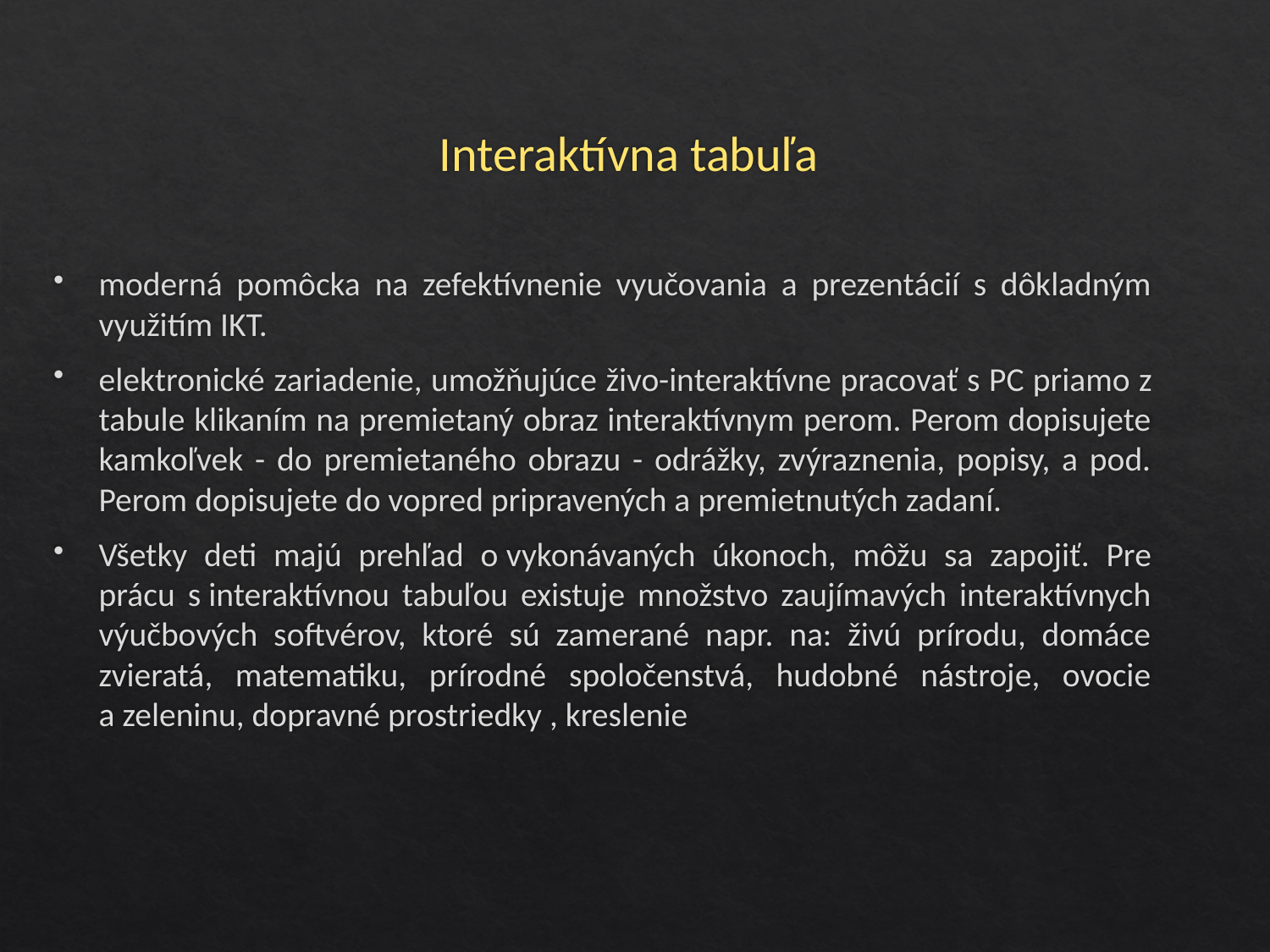

# Interaktívna tabuľa
moderná pomôcka na zefektívnenie vyučovania a prezentácií s dôkladným využitím IKT.
elektronické zariadenie, umožňujúce živo-interaktívne pracovať s PC priamo z tabule klikaním na premietaný obraz interaktívnym perom. Perom dopisujete kamkoľvek - do premietaného obrazu - odrážky, zvýraznenia, popisy, a pod. Perom dopisujete do vopred pripravených a premietnutých zadaní.
Všetky deti majú prehľad o vykonávaných úkonoch, môžu sa zapojiť. Pre prácu s interaktívnou tabuľou existuje množstvo zaujímavých interaktívnych výučbových softvérov, ktoré sú zamerané napr. na: živú prírodu, domáce zvieratá, matematiku, prírodné spoločenstvá, hudobné nástroje, ovocie a zeleninu, dopravné prostriedky , kreslenie